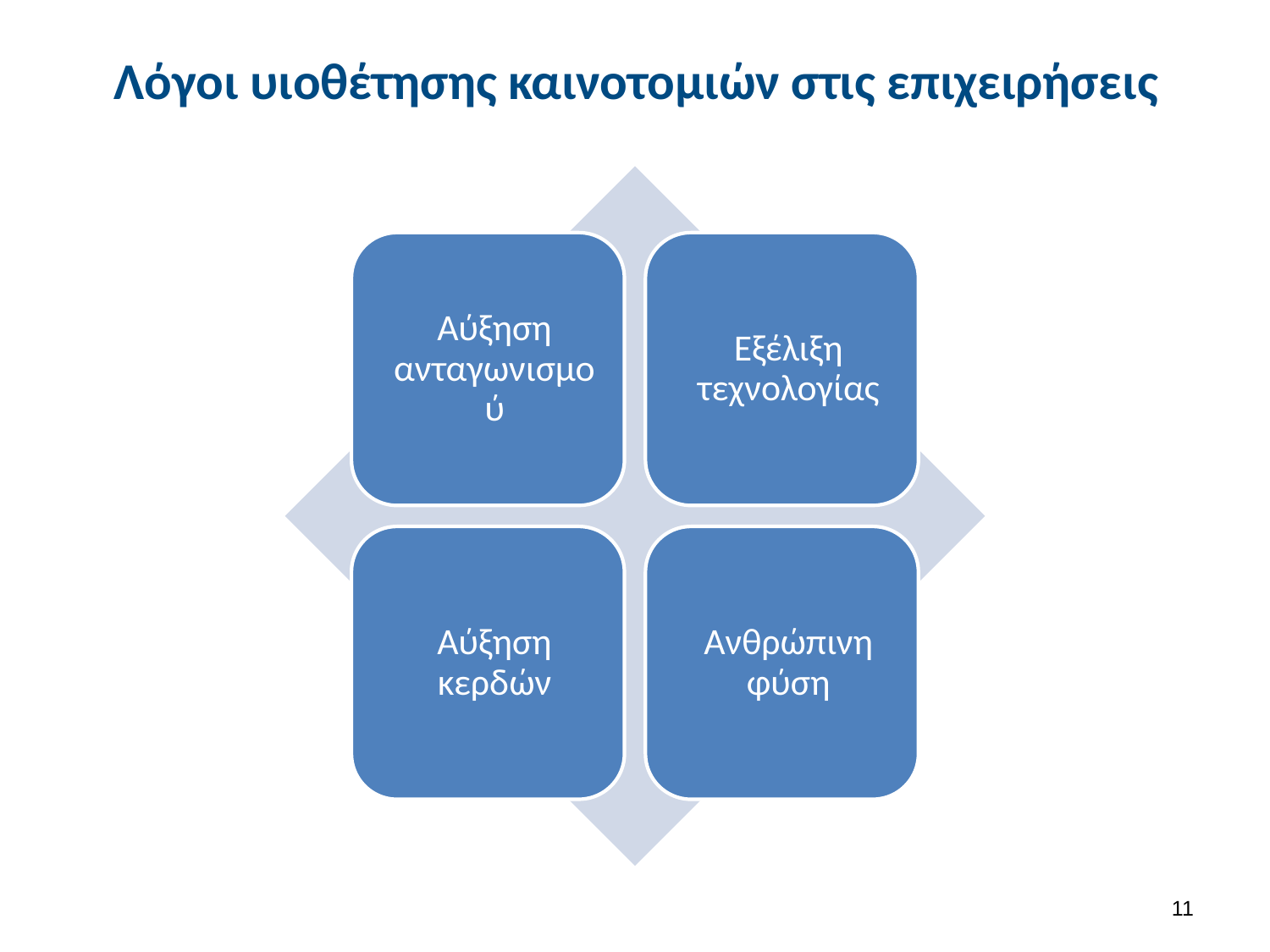

# Λόγοι υιοθέτησης καινοτομιών στις επιχειρήσεις
Αύξηση ανταγωνισμού
Εξέλιξη τεχνολογίας
Αύξηση κερδών
Ανθρώπινη φύση
11